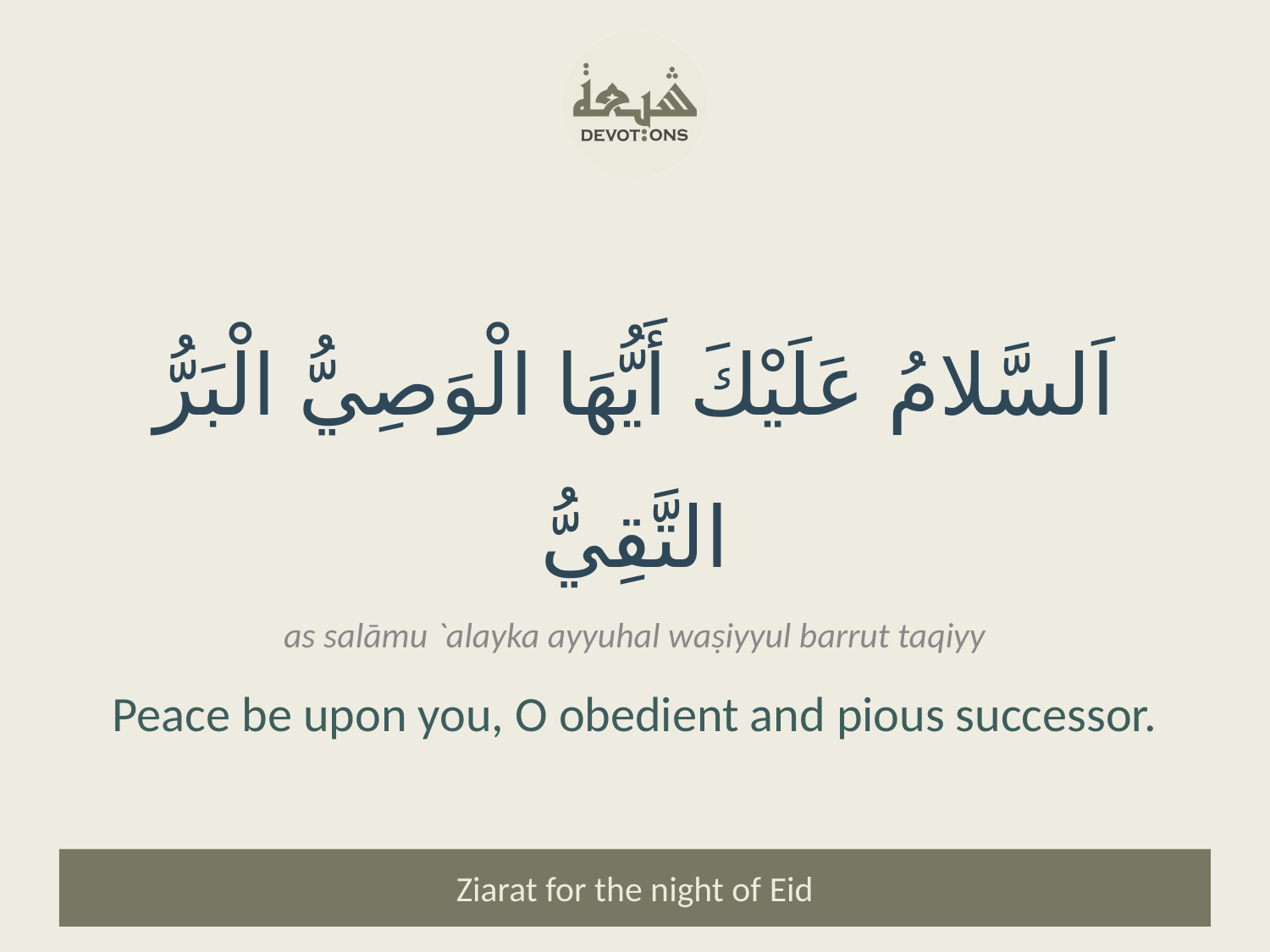

اَلسَّلامُ عَلَيْكَ أَيُّهَا الْوَصِيُّ الْبَرُّ التَّقِيُّ
as salāmu `alayka ayyuhal waṣiyyul barrut taqiyy
Peace be upon you, O obedient and pious successor.
Ziarat for the night of Eid